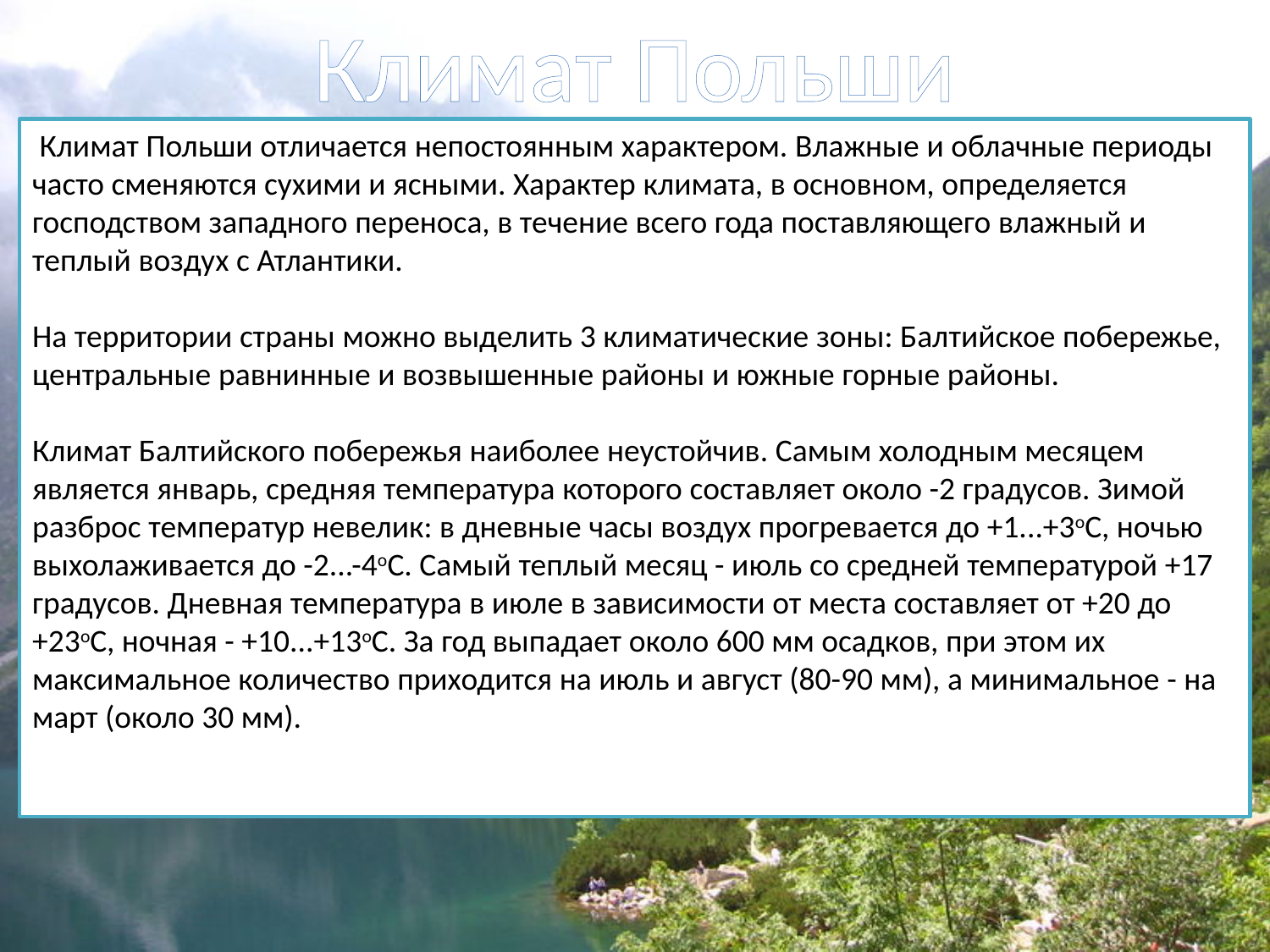

Климат Польши
 Климат Польши отличается непостоянным характером. Влажные и облачные периоды часто сменяются сухими и ясными. Характер климата, в основном, определяется господством западного переноса, в течение всего года поставляющего влажный и теплый воздух с Атлантики.
На территории страны можно выделить 3 климатические зоны: Балтийское побережье, центральные равнинные и возвышенные районы и южные горные районы. 
Климат Балтийского побережья наиболее неустойчив. Самым холодным месяцем является январь, средняя температура которого составляет около -2 градусов. Зимой разброс температур невелик: в дневные часы воздух прогревается до +1...+3oC, ночью выхолаживается до -2...-4oC. Самый теплый месяц - июль со средней температурой +17 градусов. Дневная температура в июле в зависимости от места составляет от +20 до +23oC, ночная - +10...+13oC. За год выпадает около 600 мм осадков, при этом их максимальное количество приходится на июль и август (80-90 мм), а минимальное - на март (около 30 мм).